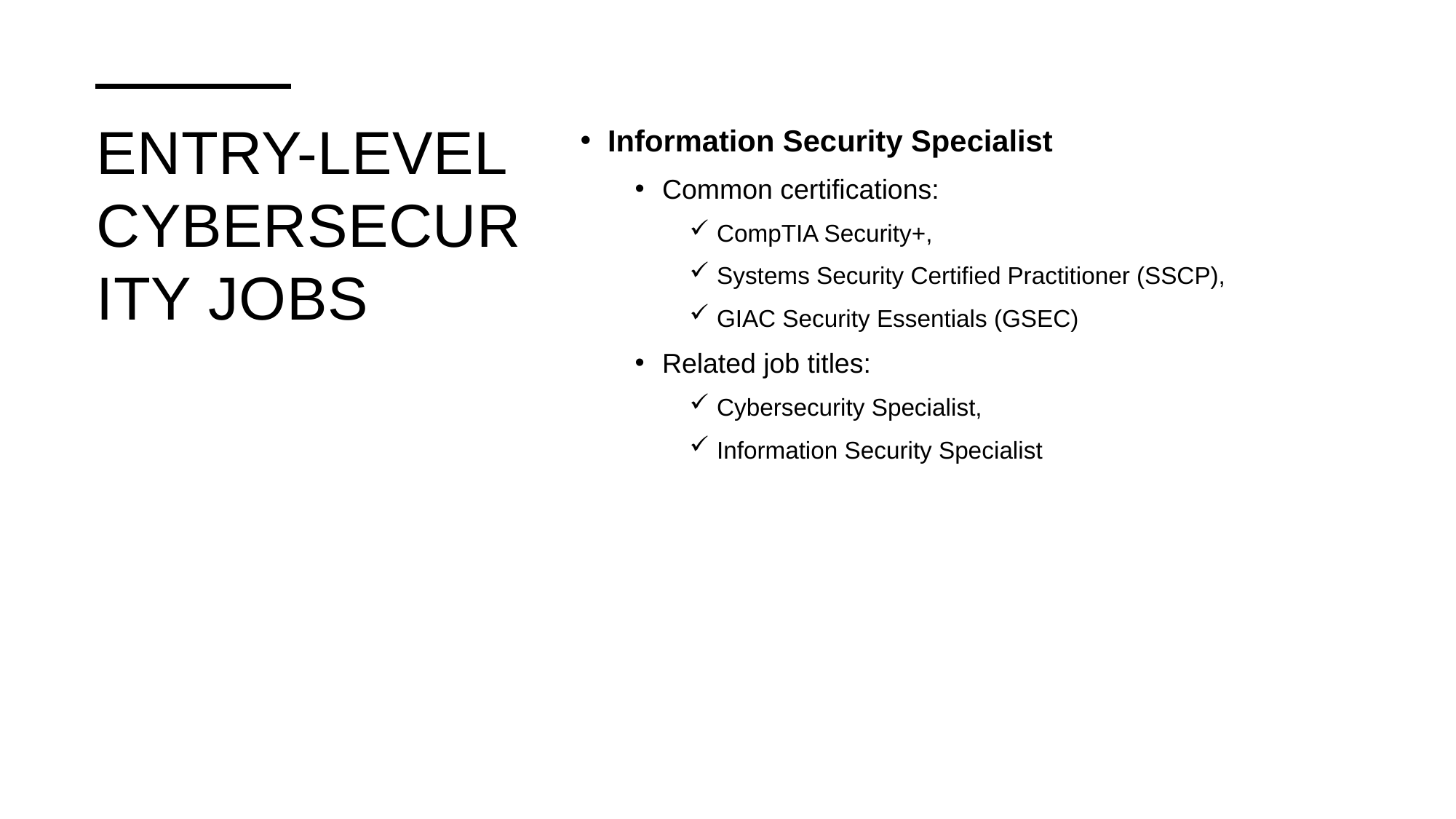

# entry-level cybersecurity jobs
Information Security Specialist
Common certifications:
CompTIA Security+,
Systems Security Certified Practitioner (SSCP),
GIAC Security Essentials (GSEC)
Related job titles:
Cybersecurity Specialist,
Information Security Specialist